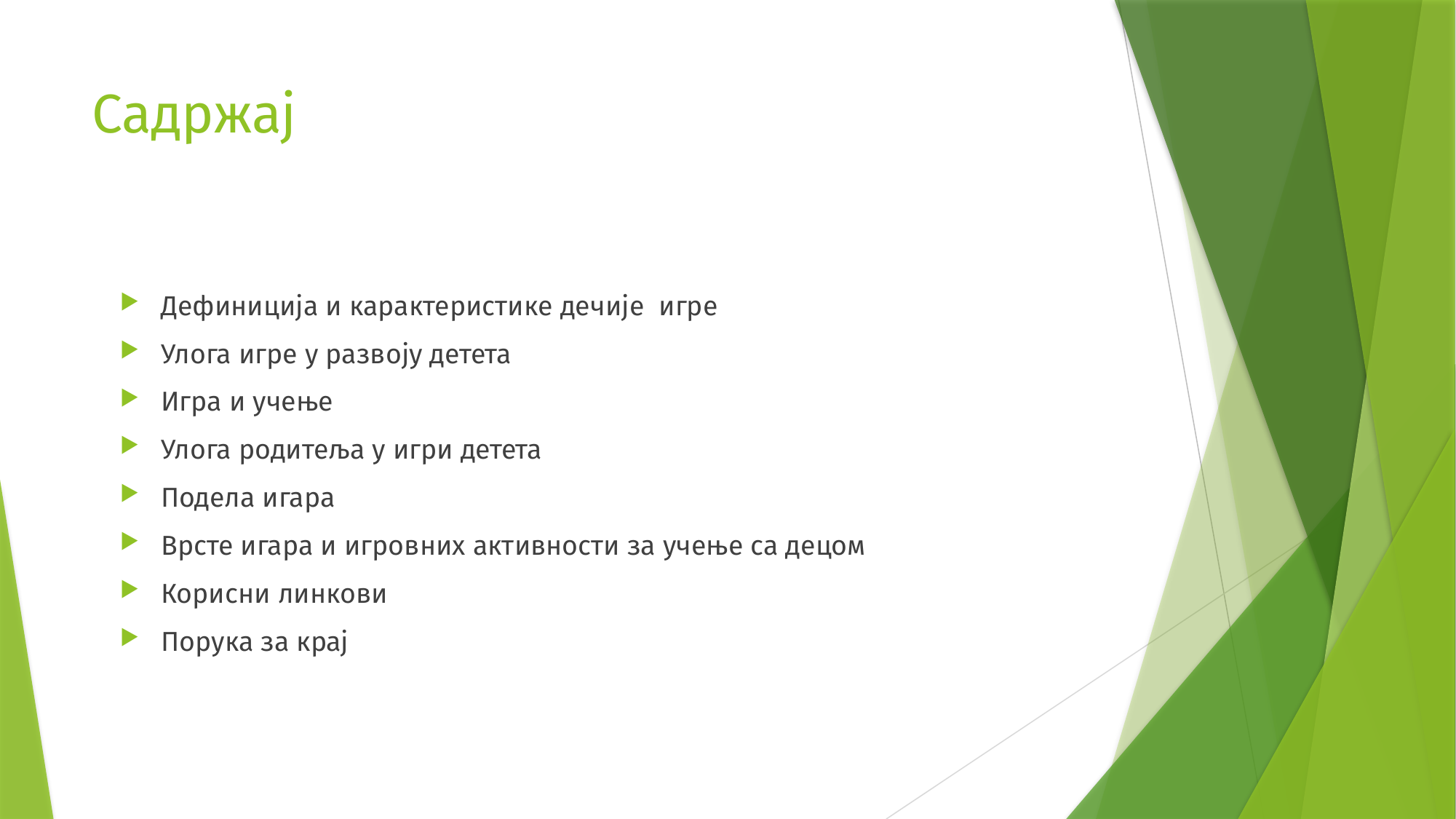

# Садржај
Дефиниција и карактеристике дечије  игре
Улога игре у развоју детета
Игра и учење
Улога родитеља у игри детета
Подела игара
Врсте игара и игровних активности за учење са децом
Корисни линкови
Порука за крај